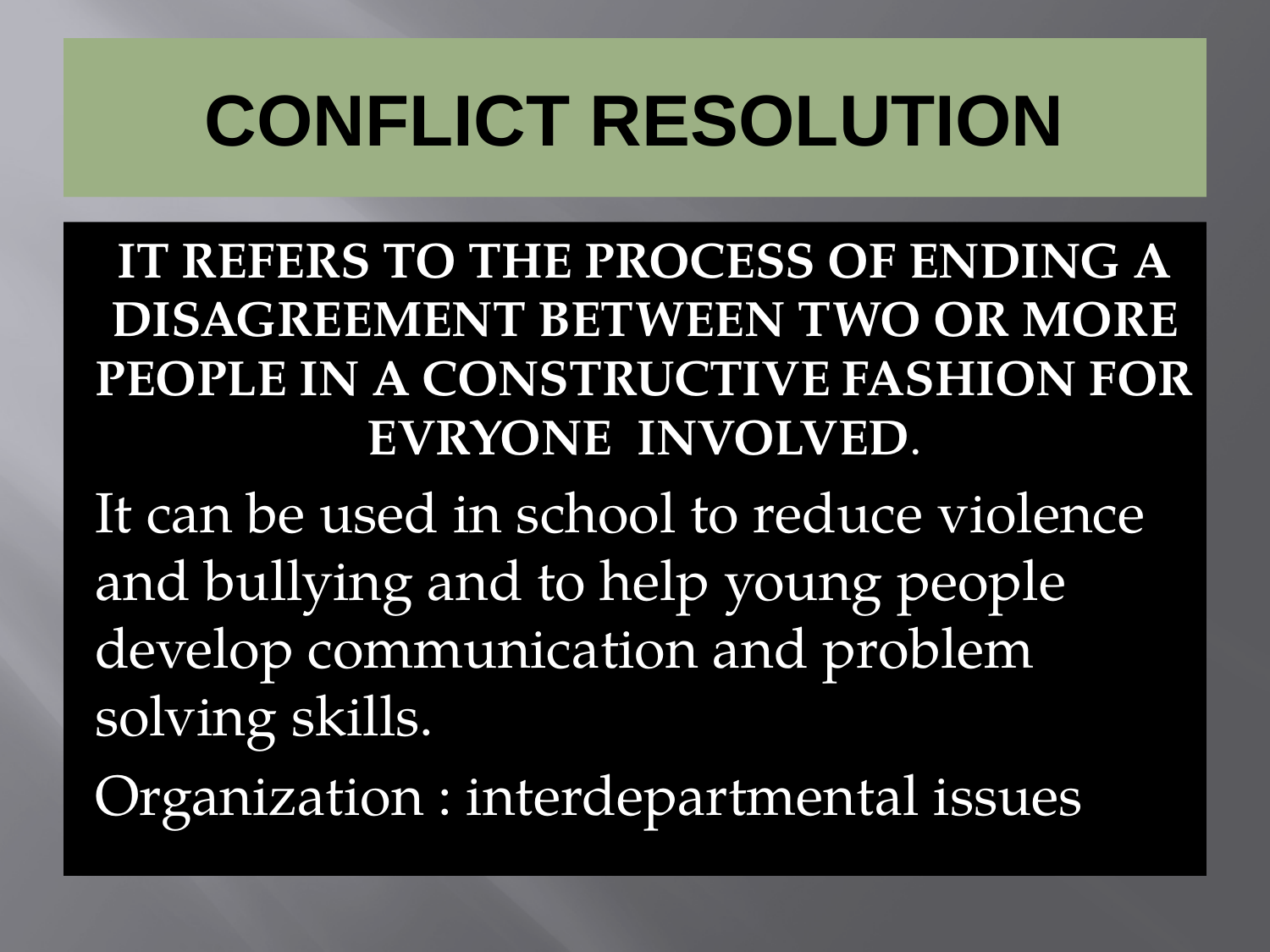

# CONFLICT RESOLUTION
IT REFERS TO THE PROCESS OF ENDING A DISAGREEMENT BETWEEN TWO OR MORE PEOPLE IN A CONSTRUCTIVE FASHION FOR EVRYONE  INVOLVED.
It can be used in school to reduce violence and bullying and to help young people develop communication and problem solving skills.
Organization : interdepartmental issues